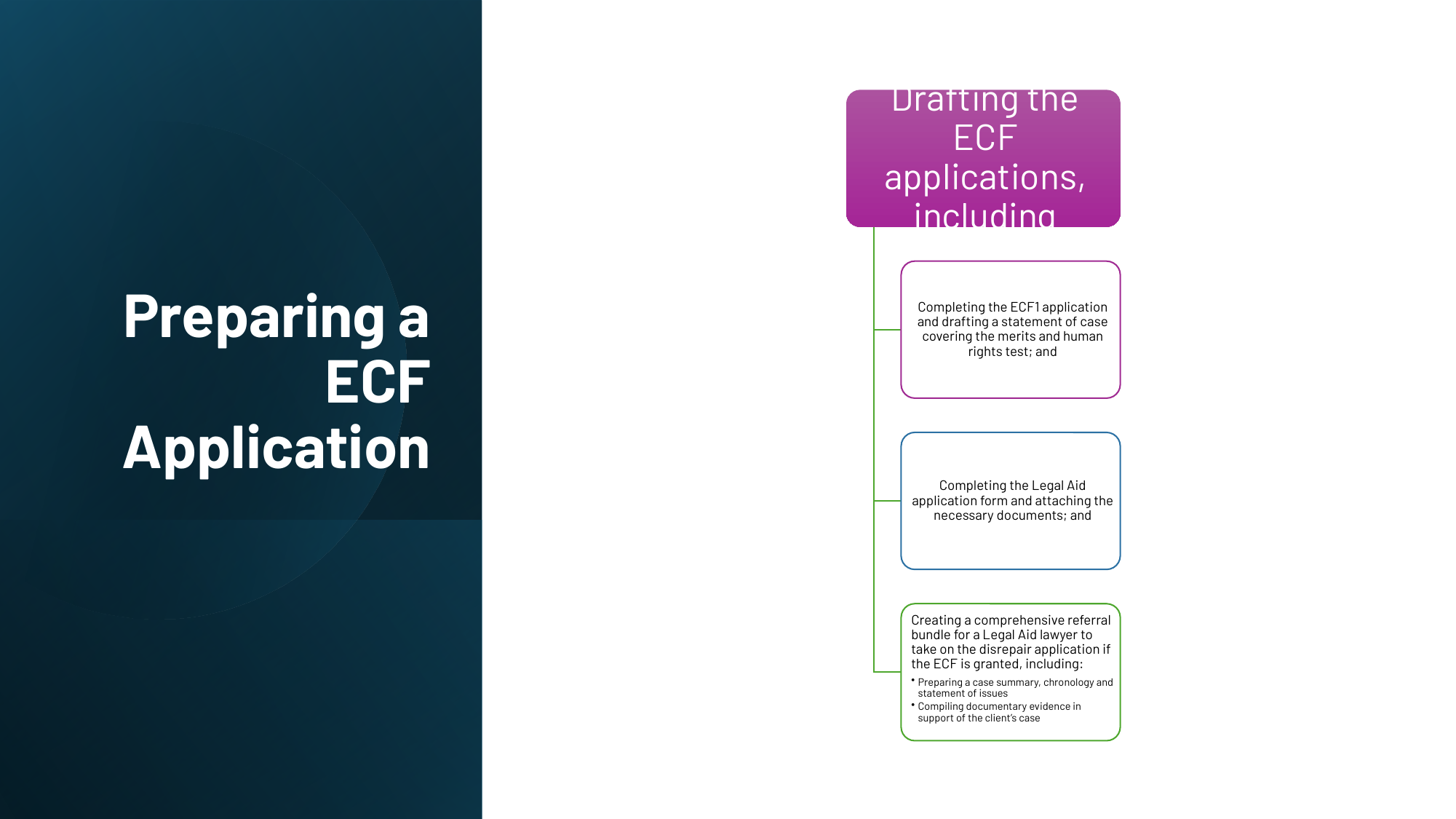

Drafting the ECF applications, including
Completing the ECF1 application and drafting a statement of case covering the merits and human rights test; and
Completing the Legal Aid application form and attaching the necessary documents; and
Creating a comprehensive referral bundle for a Legal Aid lawyer to take on the disrepair application if the ECF is granted, including:
Preparing a case summary, chronology and statement of issues
Compiling documentary evidence in support of the client’s case

# Preparing a ECF Application